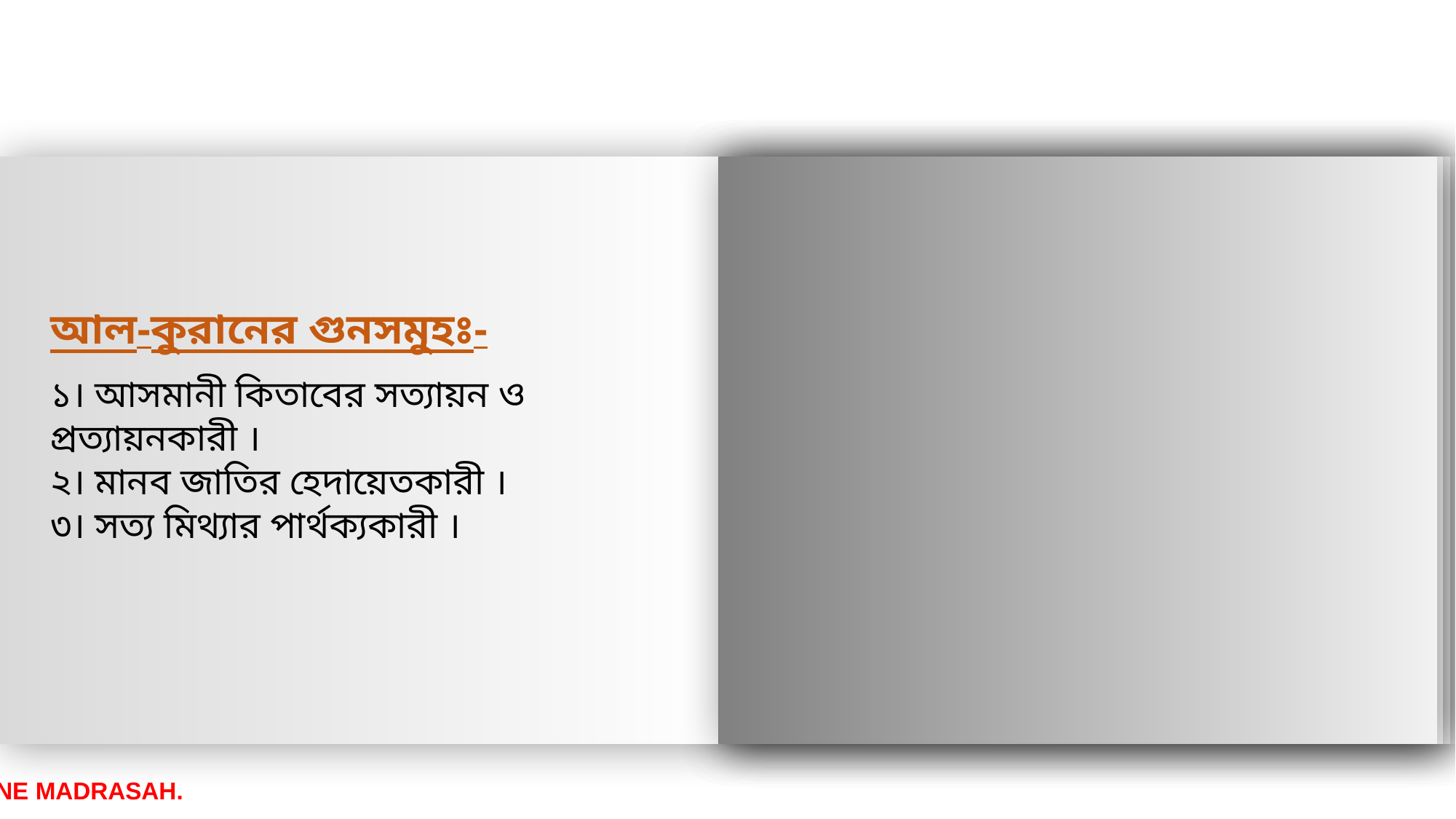

আল-কুরানের গুনসমুহঃ-

১। আসমানী কিতাবের সত্যায়ন ও প্রত্যায়নকারী ।
২। মানব জাতির হেদায়েতকারী ।
৩। সত্য মিথ্যার পার্থক্যকারী ।
*** আজকের অনলাইন ক্লাসে সবাইকে স্বাগতম ।। পরবর্তী ক্লাসের জন্য চোখ রাখুন -- SYLHET ONLINE EDUACATION. GROUP PAGE- ONLINE SCHOOL. ONLINE  COLLEGE. ONLINE MADRASAH.